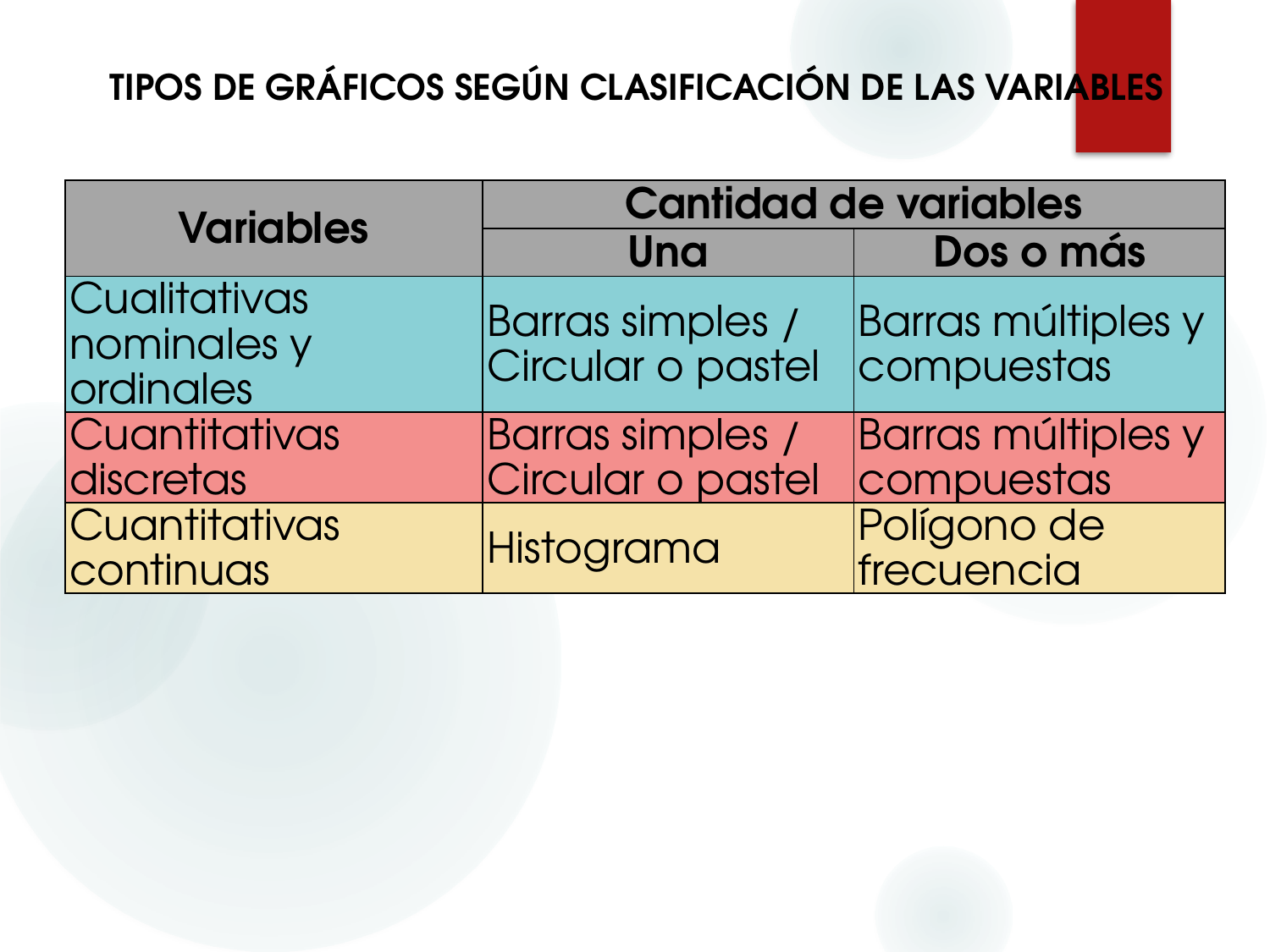

TIPOS DE GRÁFICOS SEGÚN CLASIFICACIÓN DE LAS VARIABLES
| Variables | Cantidad de variables |  |
| --- | --- | --- |
|  | Una | Dos o más |
| Cualitativas nominales y ordinales | Barras simples / Circular o pastel | Barras múltiples y compuestas |
| Cuantitativas discretas | Barras simples / Circular o pastel | Barras múltiples y compuestas |
| Cuantitativas continuas | Histograma | Polígono de frecuencia |